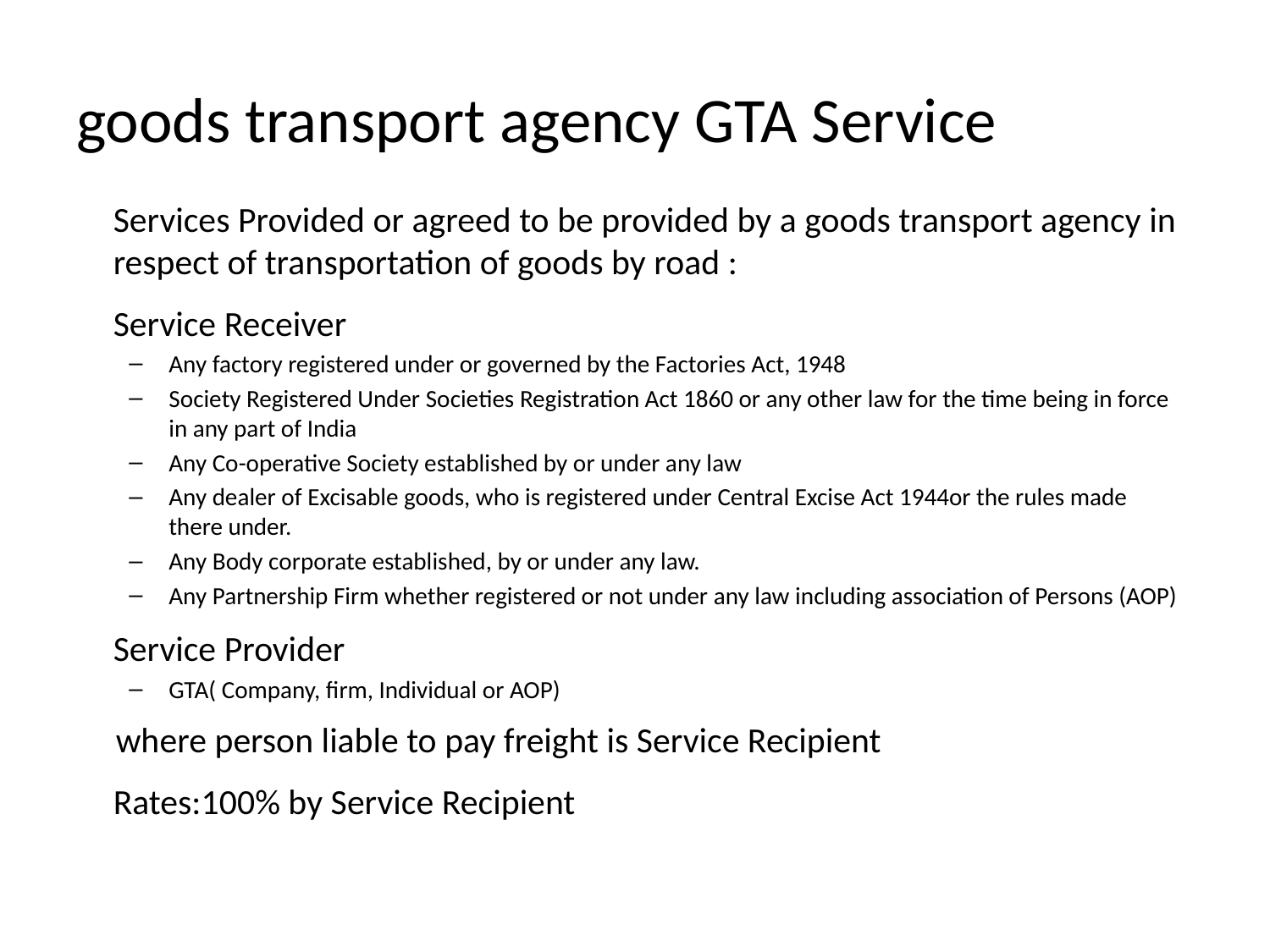

# goods transport agency GTA Service
	Services Provided or agreed to be provided by a goods transport agency in respect of transportation of goods by road :

	Service Receiver
Any factory registered under or governed by the Factories Act, 1948
Society Registered Under Societies Registration Act 1860 or any other law for the time being in force in any part of India
Any Co-operative Society established by or under any law
Any dealer of Excisable goods, who is registered under Central Excise Act 1944or the rules made there under.
Any Body corporate established, by or under any law.
Any Partnership Firm whether registered or not under any law including association of Persons (AOP)

	Service Provider
GTA( Company, firm, Individual or AOP)

	 where person liable to pay freight is Service Recipient

	Rates:100% by Service Recipient